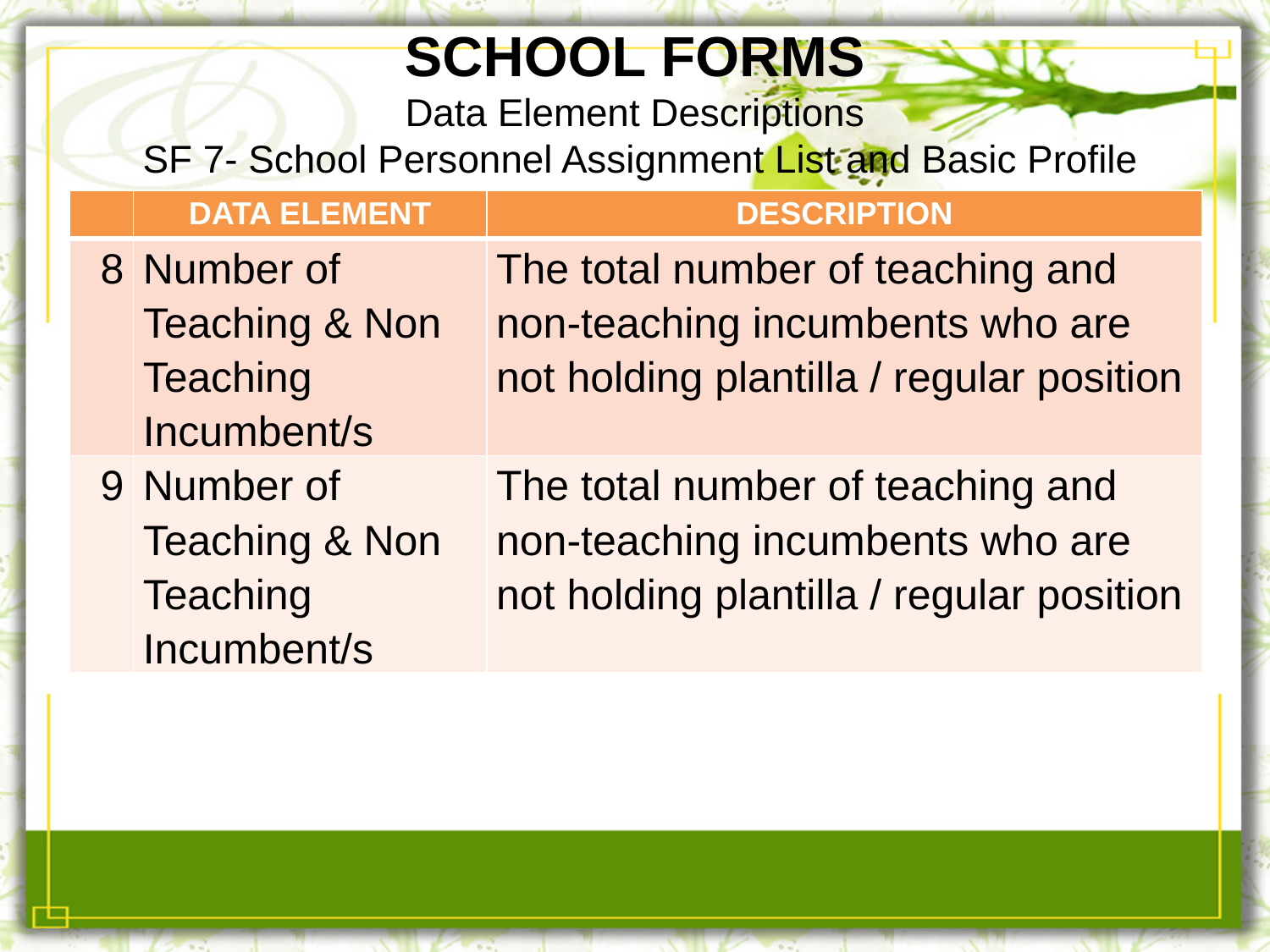

# SCHOOL FORMS Data Element Descriptions SF 7- School Personnel Assignment List and Basic Profile
|  | DATA ELEMENT | DESCRIPTION |
| --- | --- | --- |
| 8 | Number of Teaching & Non Teaching Incumbent/s | The total number of teaching and non-teaching incumbents who are not holding plantilla / regular position |
| 9 | Number of Teaching & Non Teaching Incumbent/s | The total number of teaching and non-teaching incumbents who are not holding plantilla / regular position |